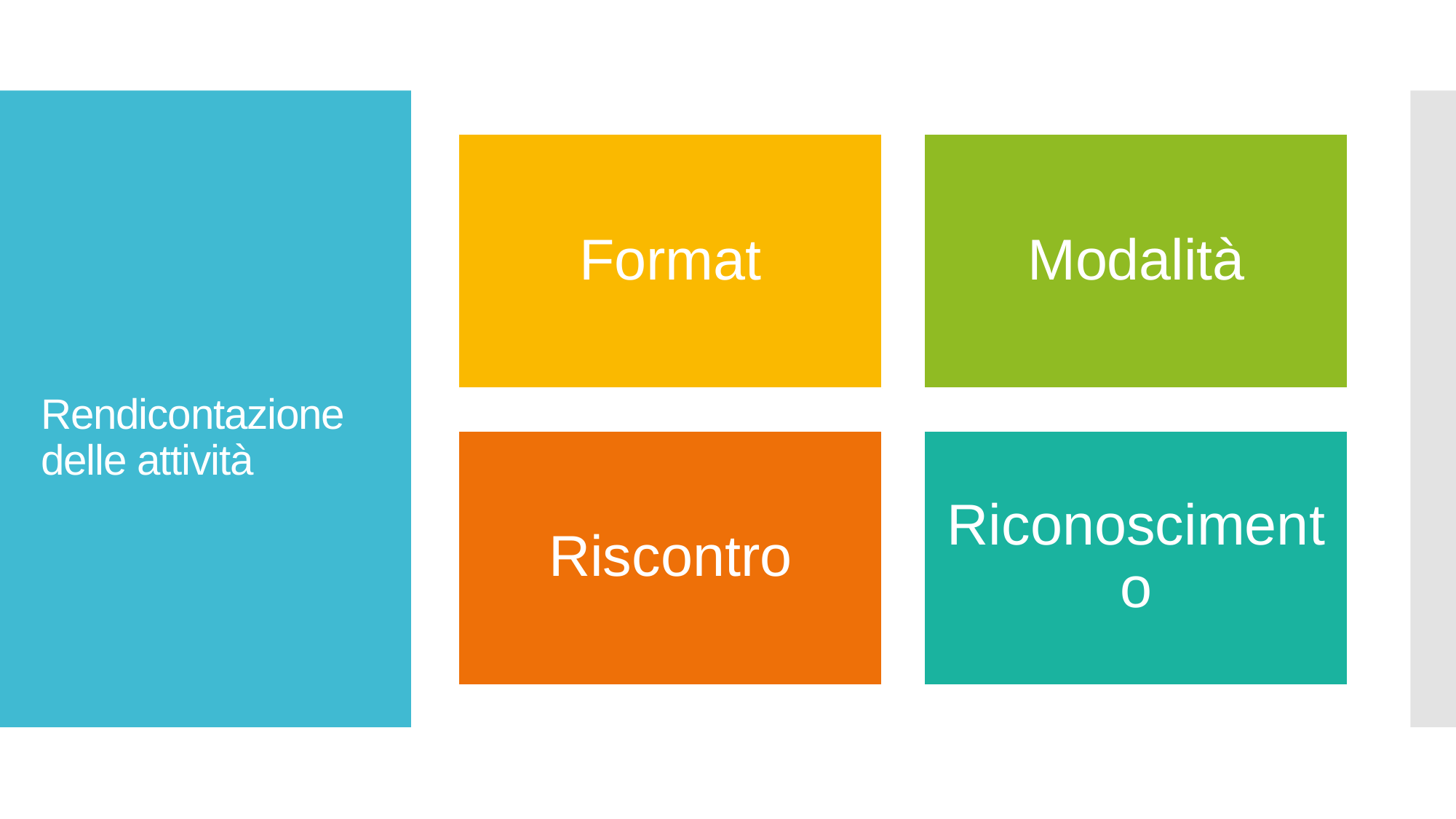

Format
Modalità
Riscontro
Riconoscimento
# Rendicontazione delle attività